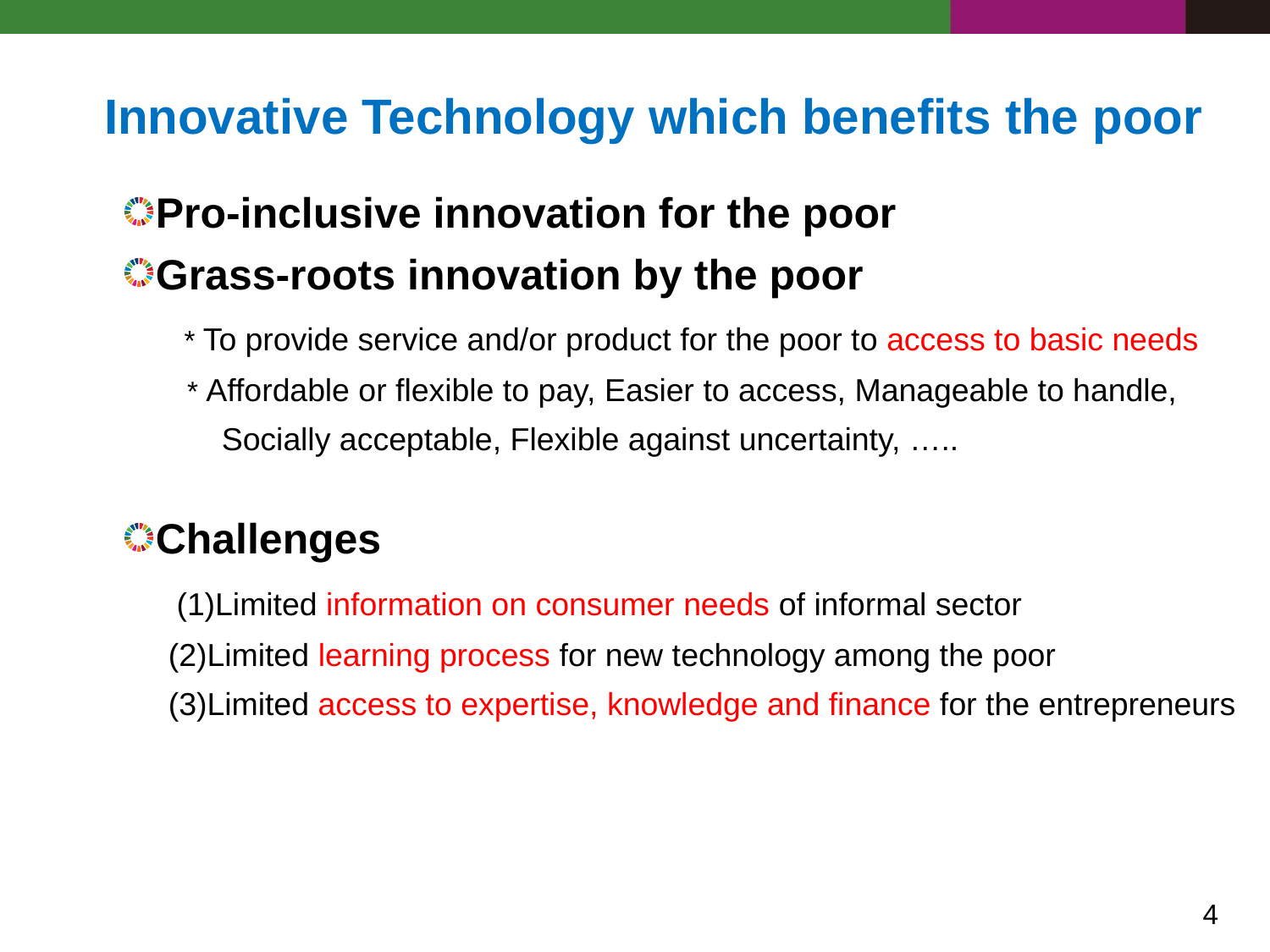

Innovative Technology which benefits the poor
Pro-inclusive innovation for the poor
Grass-roots innovation by the poor
      * To provide service and/or product for the poor to access to basic needs
　　* Affordable or flexible to pay, Easier to access, Manageable to handle,
　　   Socially acceptable, Flexible against uncertainty, …..

Challenges
　(1)Limited information on consumer needs of informal sector
     (2)Limited learning process for new technology among the poor
     (3)Limited access to expertise, knowledge and finance for the entrepreneurs